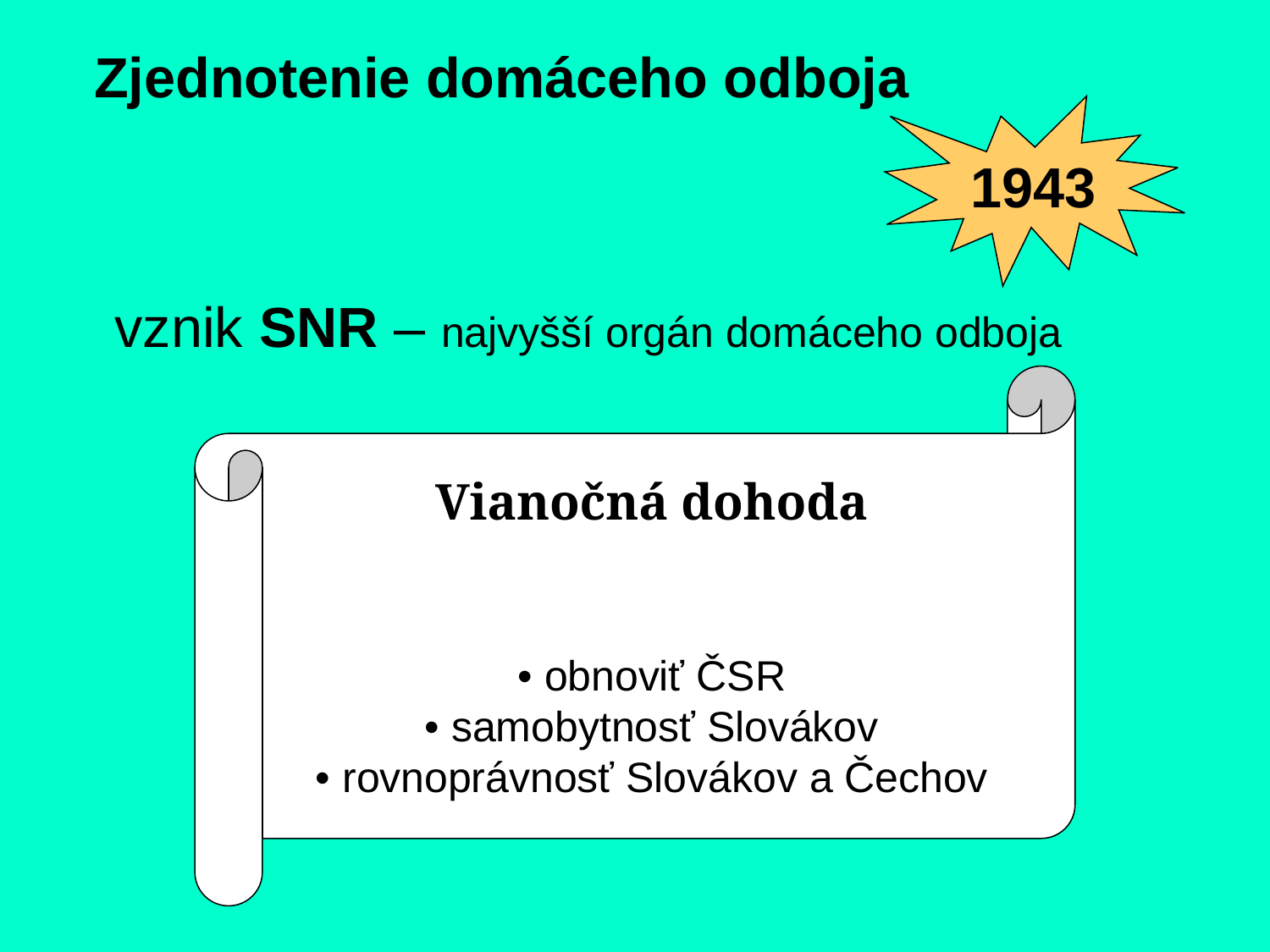

Zjednotenie domáceho odboja
1943
vznik SNR – najvyšší orgán domáceho odboja
Vianočná dohoda

• obnoviť ČSR
• samobytnosť Slovákov
• rovnoprávnosť Slovákov a Čechov